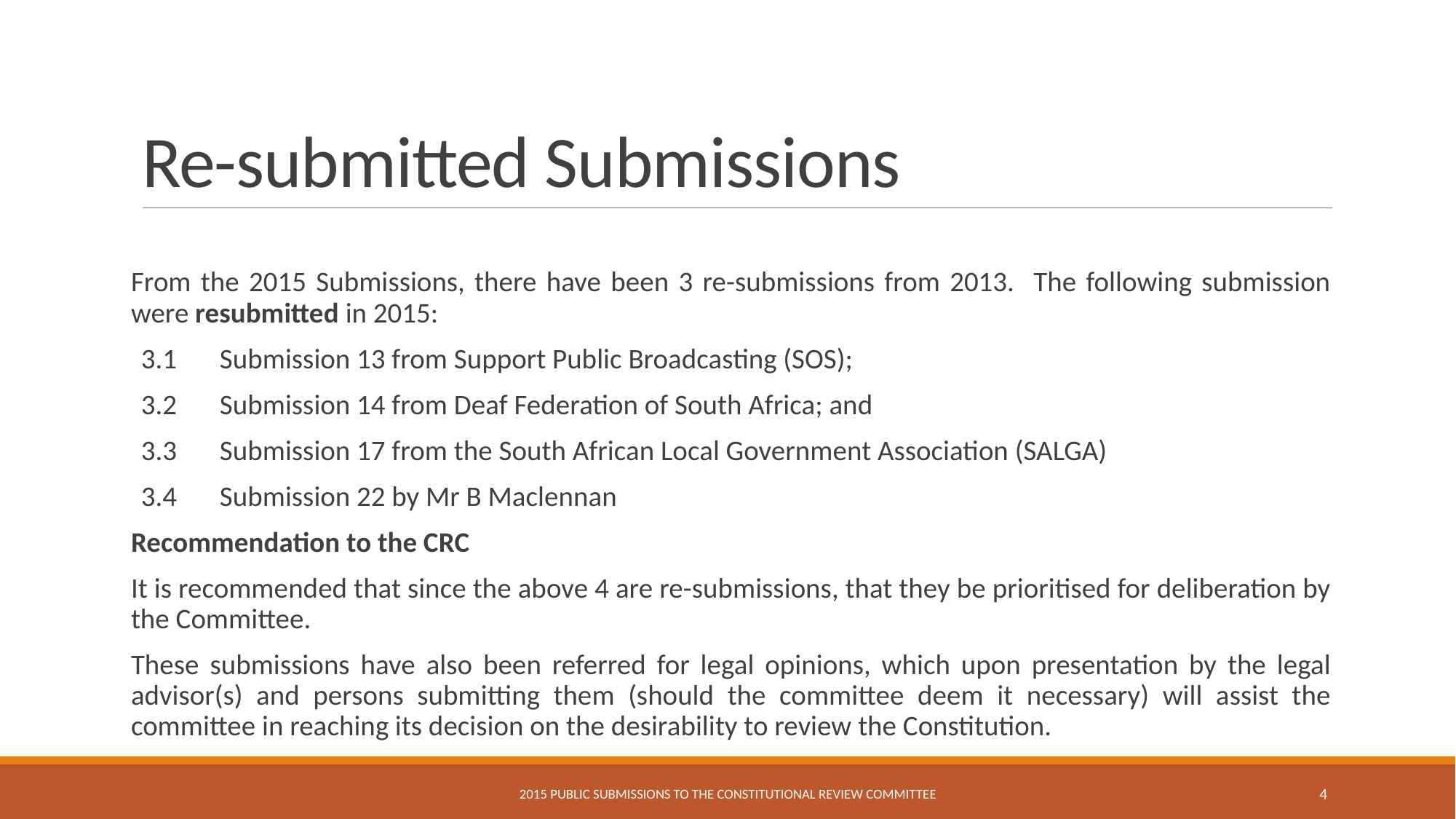

# Re-submitted Submissions

From the 2015 Submissions, there have been 3 re-submissions from 2013.  The following submission were resubmitted in 2015:
3.1	Submission 13 from Support Public Broadcasting (SOS);
3.2	Submission 14 from Deaf Federation of South Africa; and
3.3	Submission 17 from the South African Local Government Association (SALGA)
3.4	Submission 22 by Mr B Maclennan
Recommendation to the CRC
It is recommended that since the above 4 are re-submissions, that they be prioritised for deliberation by the Committee.
These submissions have also been referred for legal opinions, which upon presentation by the legal advisor(s) and persons submitting them (should the committee deem it necessary) will assist the committee in reaching its decision on the desirability to review the Constitution.
2015 Public Submissions to the Constitutional review Committee
4